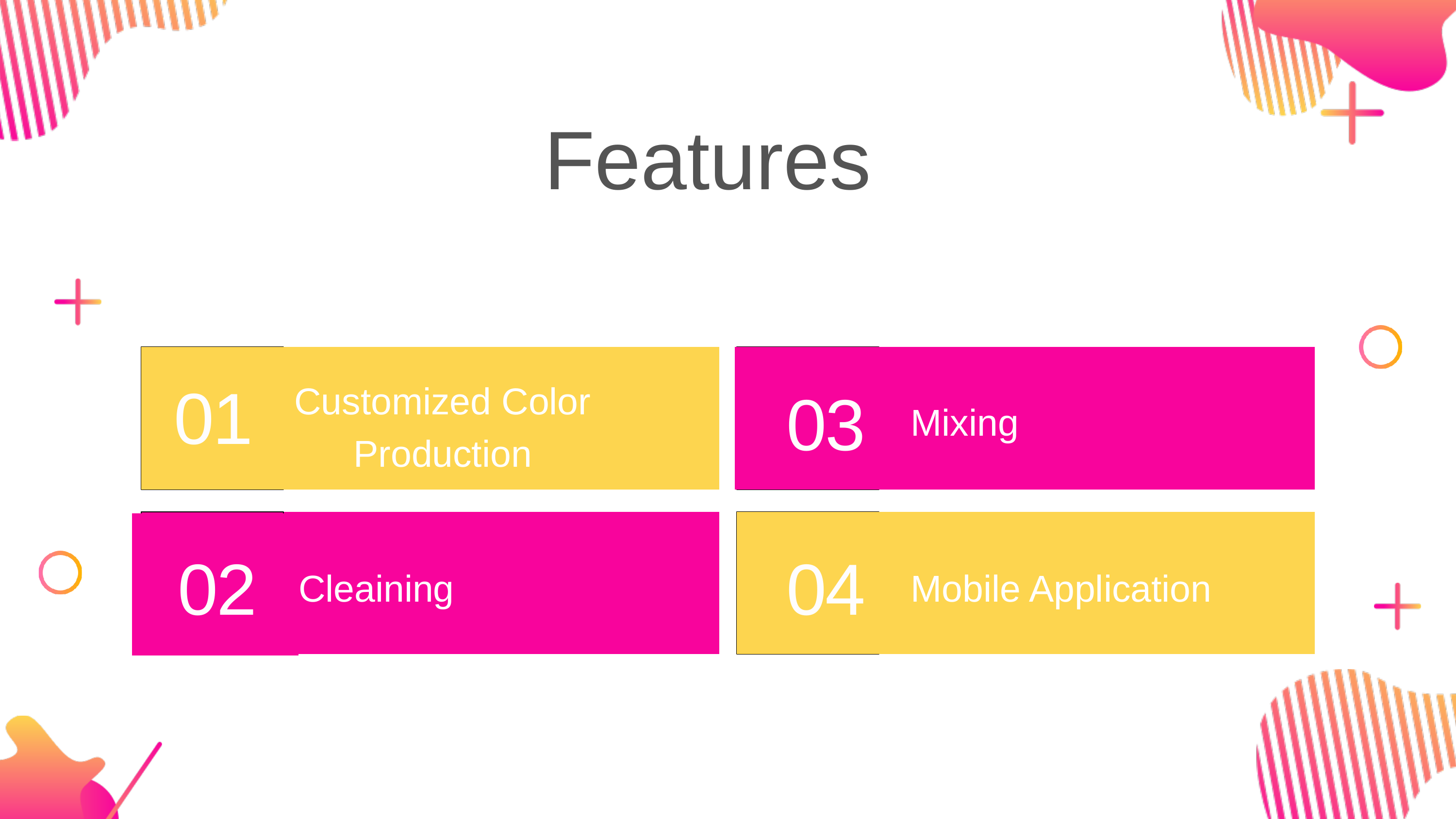

Features

01
03
Customized Color Production
Mixing

02
04

Cleaining
Mobile Application